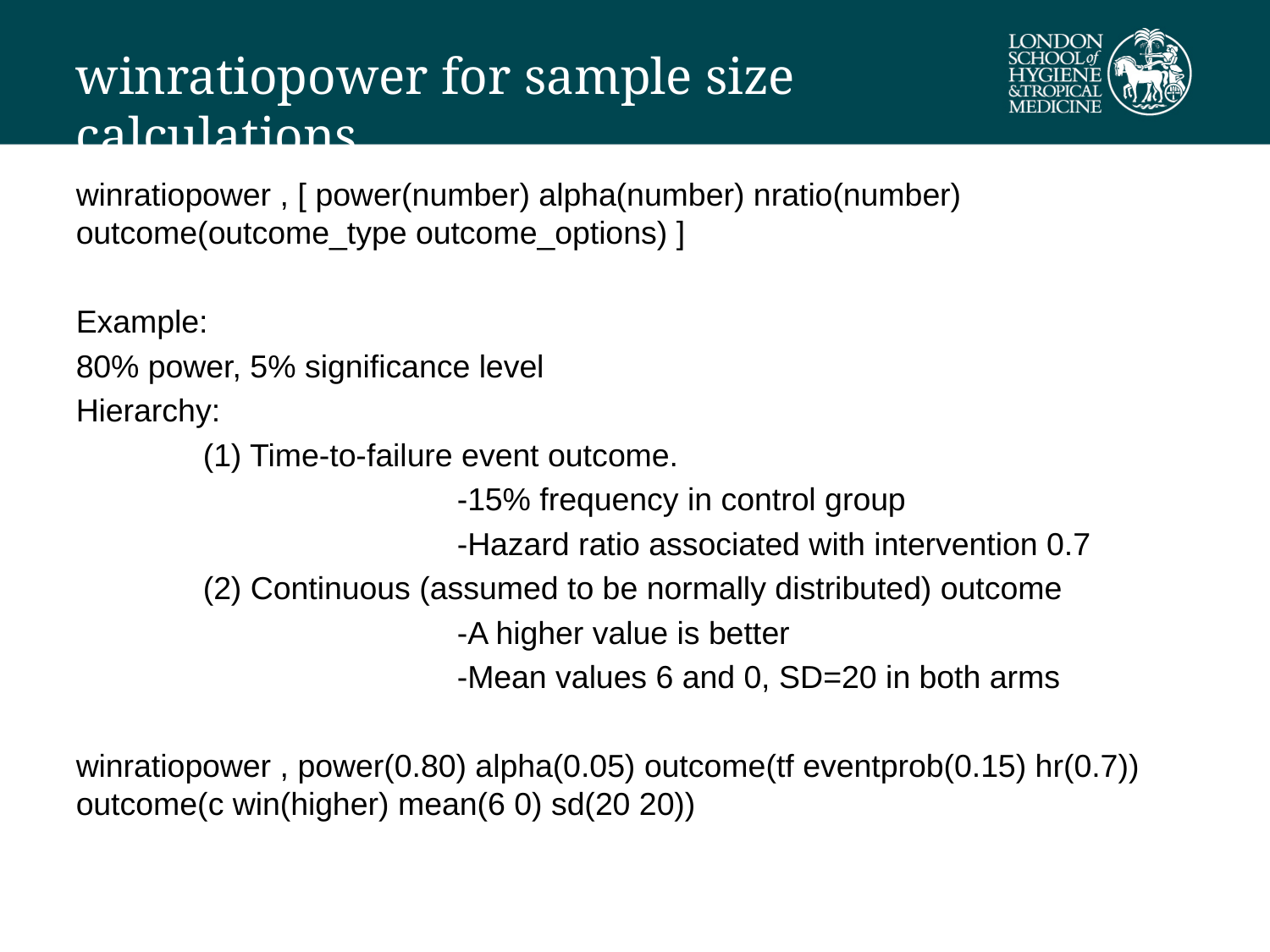

# winratiopower for sample size calculations
winratiopower , [ power(number) alpha(number) nratio(number) outcome(outcome_type outcome_options) ]

Example:
80% power, 5% significance level
Hierarchy:
	(1) Time-to-failure event outcome.
			-15% frequency in control group
			-Hazard ratio associated with intervention 0.7
	(2) Continuous (assumed to be normally distributed) outcome
			-A higher value is better
			-Mean values 6 and 0, SD=20 in both arms

winratiopower , power(0.80) alpha(0.05) outcome(tf eventprob(0.15) hr(0.7))  outcome(c win(higher) mean(6 0) sd(20 20))